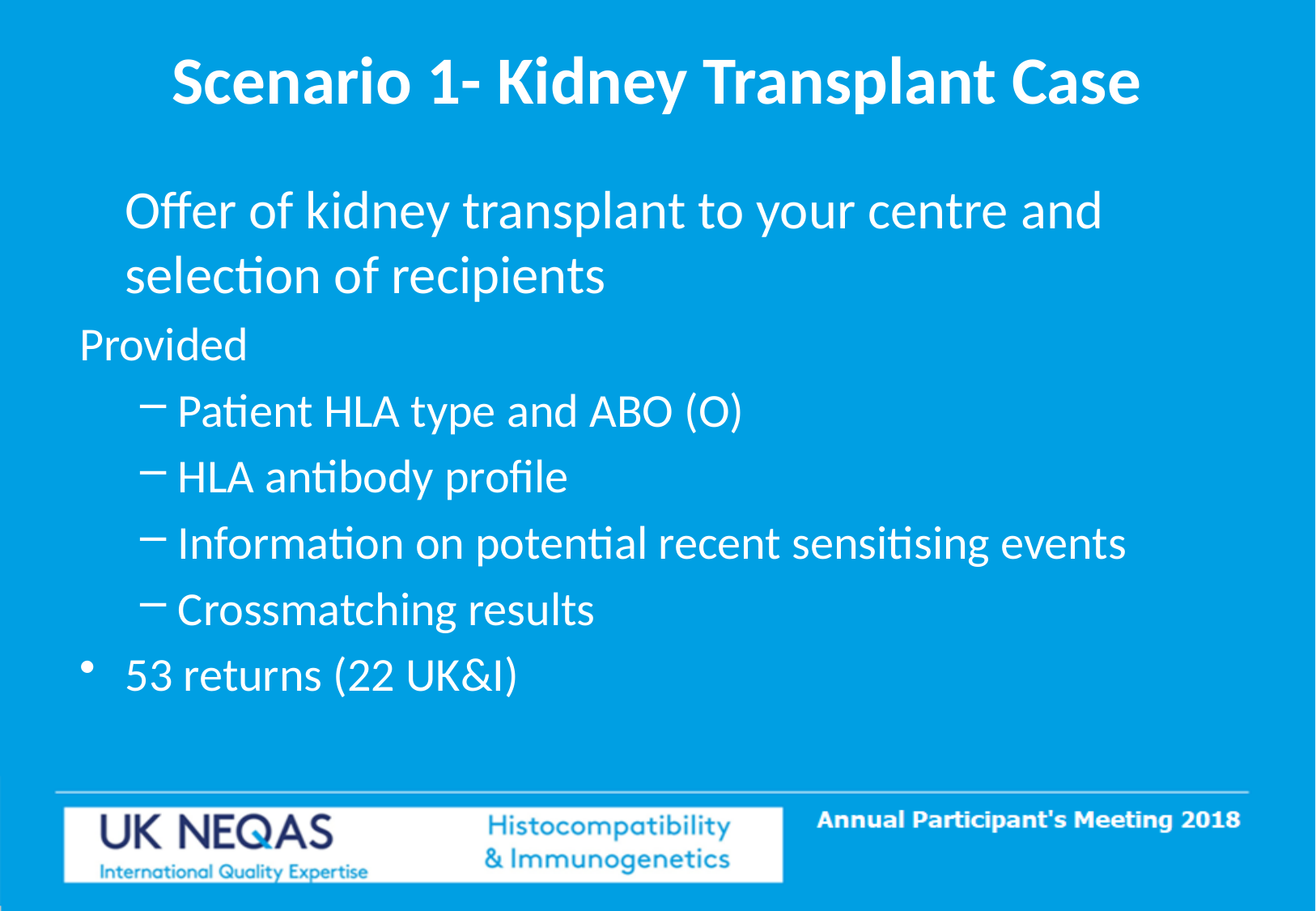

# Scenario 1- Kidney Transplant Case
	Offer of kidney transplant to your centre and selection of recipients
Provided
Patient HLA type and ABO (O)
HLA antibody profile
Information on potential recent sensitising events
Crossmatching results
53 returns (22 UK&I)